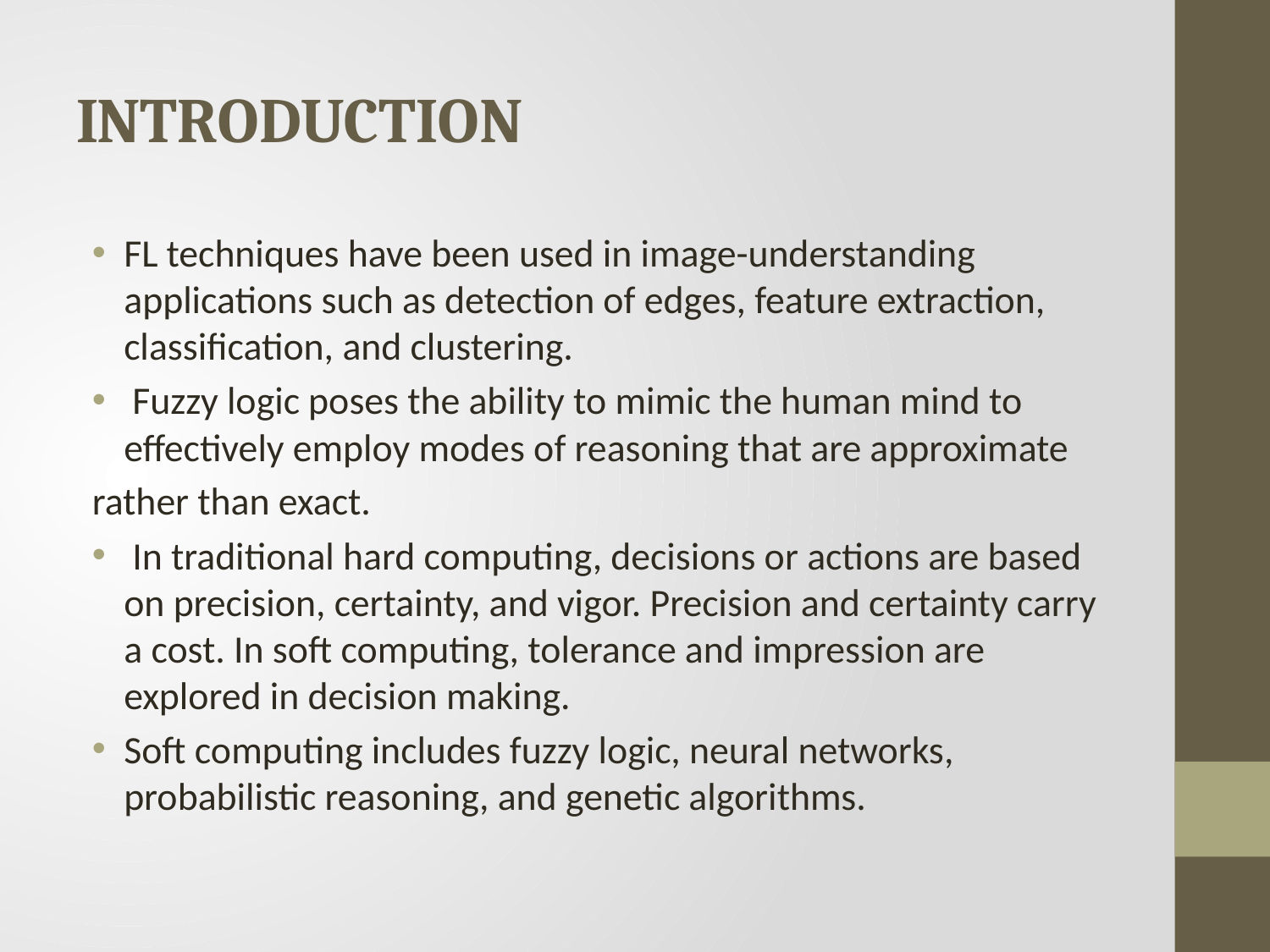

# INTRODUCTION
FL techniques have been used in image-understanding applications such as detection of edges, feature extraction, classification, and clustering.
 Fuzzy logic poses the ability to mimic the human mind to effectively employ modes of reasoning that are approximate
rather than exact.
 In traditional hard computing, decisions or actions are based on precision, certainty, and vigor. Precision and certainty carry a cost. In soft computing, tolerance and impression are explored in decision making.
Soft computing includes fuzzy logic, neural networks, probabilistic reasoning, and genetic algorithms.